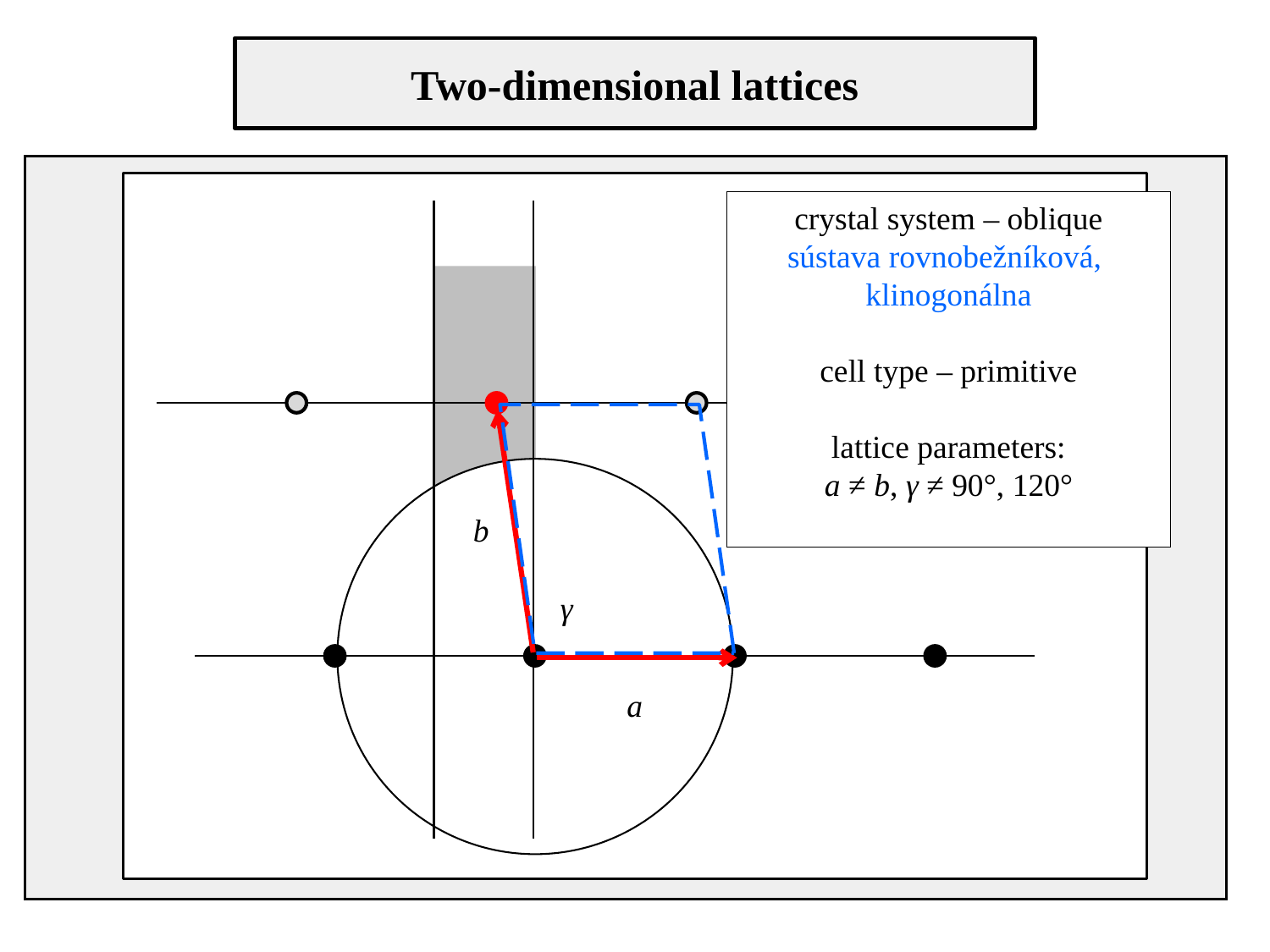

Two-dimensional lattices

crystal system – oblique
sústava rovnobežníková,
klinogonálna

cell type – primitive

lattice parameters:
a ≠ b, γ ≠ 90°, 120°

b
γ
a